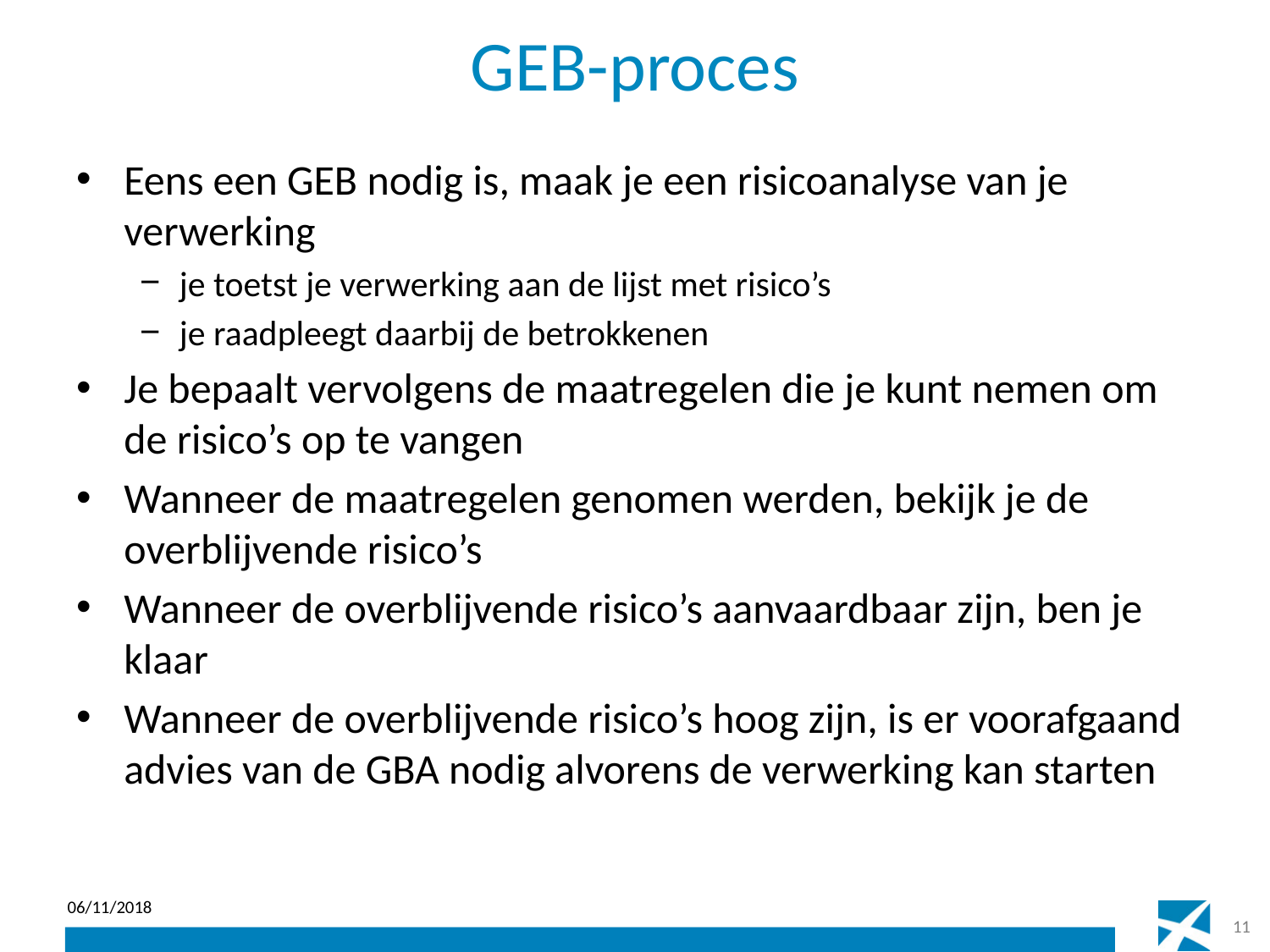

# GEB-proces
Eens een GEB nodig is, maak je een risicoanalyse van je verwerking
je toetst je verwerking aan de lijst met risico’s
je raadpleegt daarbij de betrokkenen
Je bepaalt vervolgens de maatregelen die je kunt nemen om de risico’s op te vangen
Wanneer de maatregelen genomen werden, bekijk je de overblijvende risico’s
Wanneer de overblijvende risico’s aanvaardbaar zijn, ben je klaar
Wanneer de overblijvende risico’s hoog zijn, is er voorafgaand advies van de GBA nodig alvorens de verwerking kan starten

06/11/2018
11